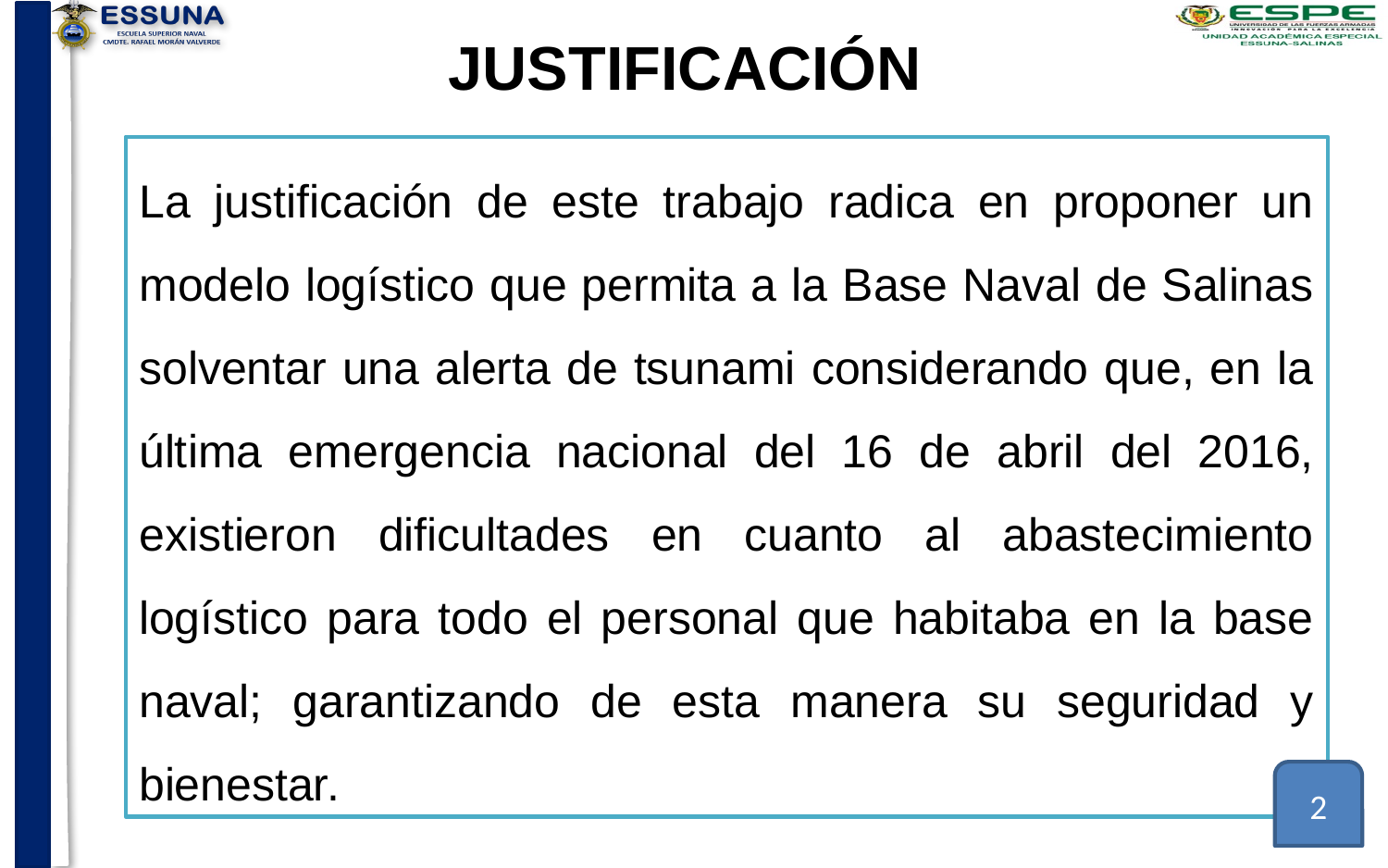

# JUSTIFICACIÓN
La justificación de este trabajo radica en proponer un modelo logístico que permita a la Base Naval de Salinas solventar una alerta de tsunami considerando que, en la última emergencia nacional del 16 de abril del 2016, existieron dificultades en cuanto al abastecimiento logístico para todo el personal que habitaba en la base naval; garantizando de esta manera su seguridad y bienestar.
2